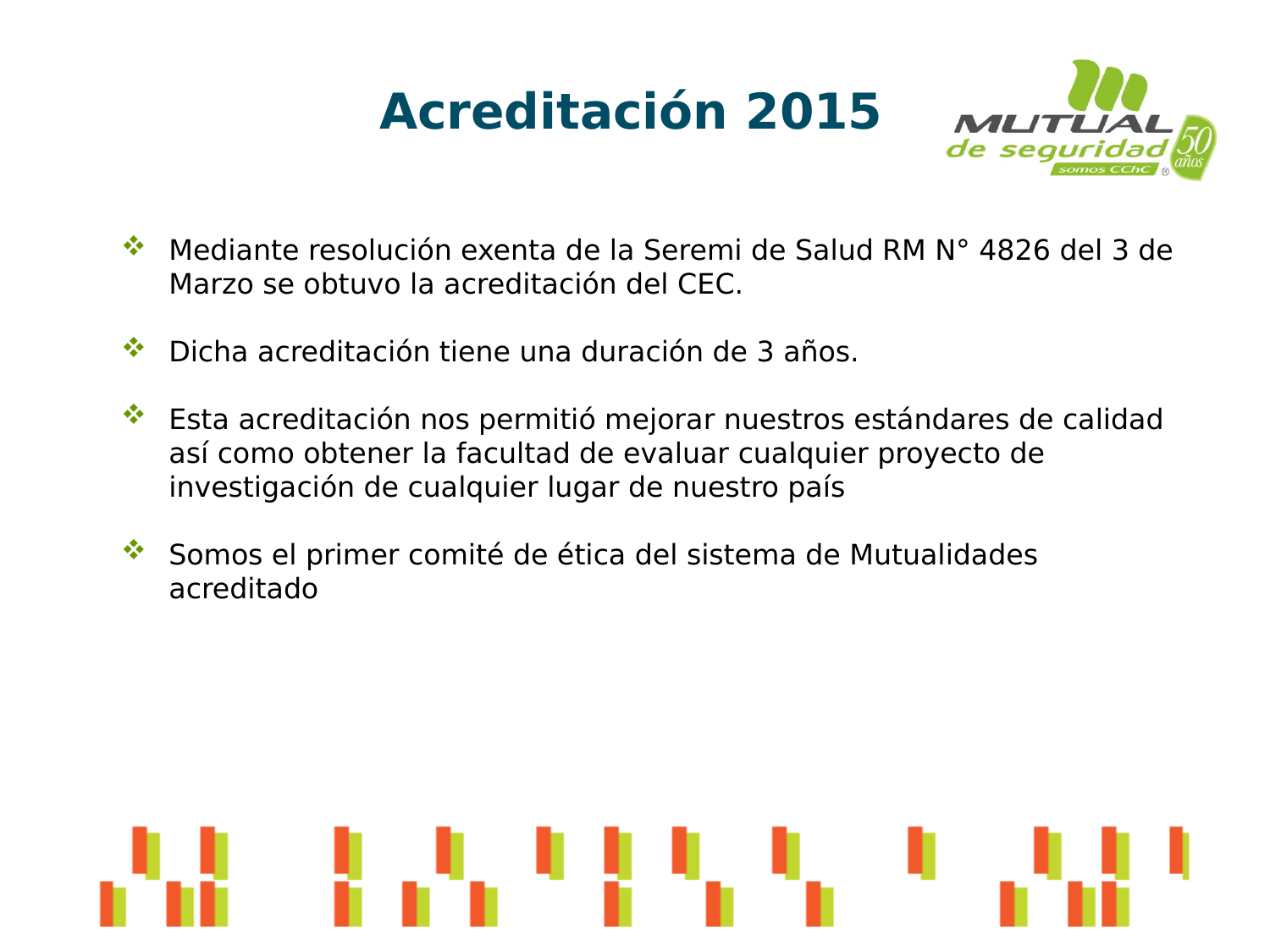

Acreditación 2015
Mediante resolución exenta de la Seremi de Salud RM N° 4826 del 3 de Marzo se obtuvo la acreditación del CEC.

Dicha acreditación tiene una duración de 3 años.

Esta acreditación nos permitió mejorar nuestros estándares de calidad así como obtener la facultad de evaluar cualquier proyecto de investigación de cualquier lugar de nuestro país

Somos el primer comité de ética del sistema de Mutualidades acreditado